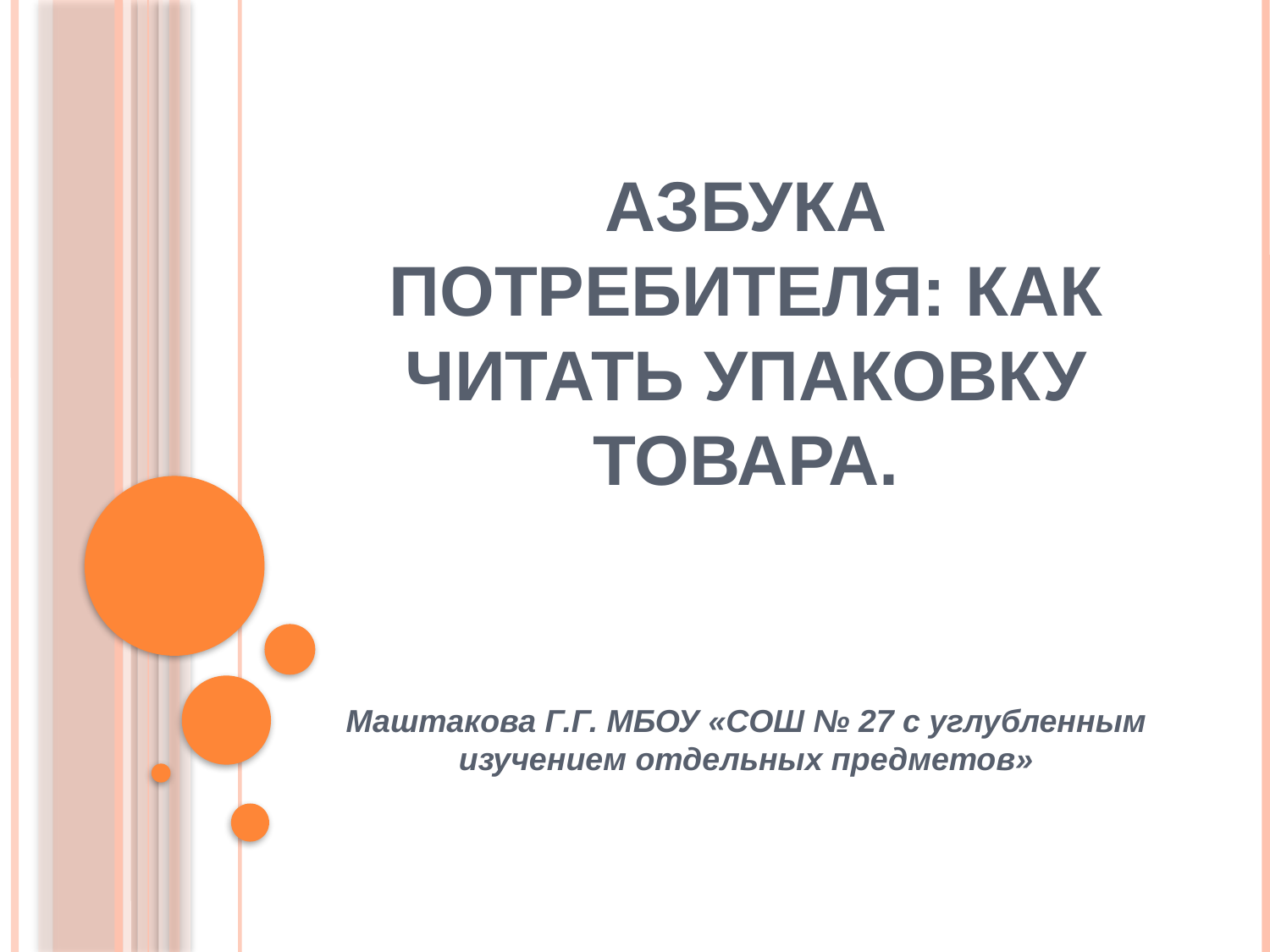

# Азбука потребителя: как читать упаковку товара.
Маштакова Г.Г. МБОУ «СОШ № 27 с углубленным изучением отдельных предметов»